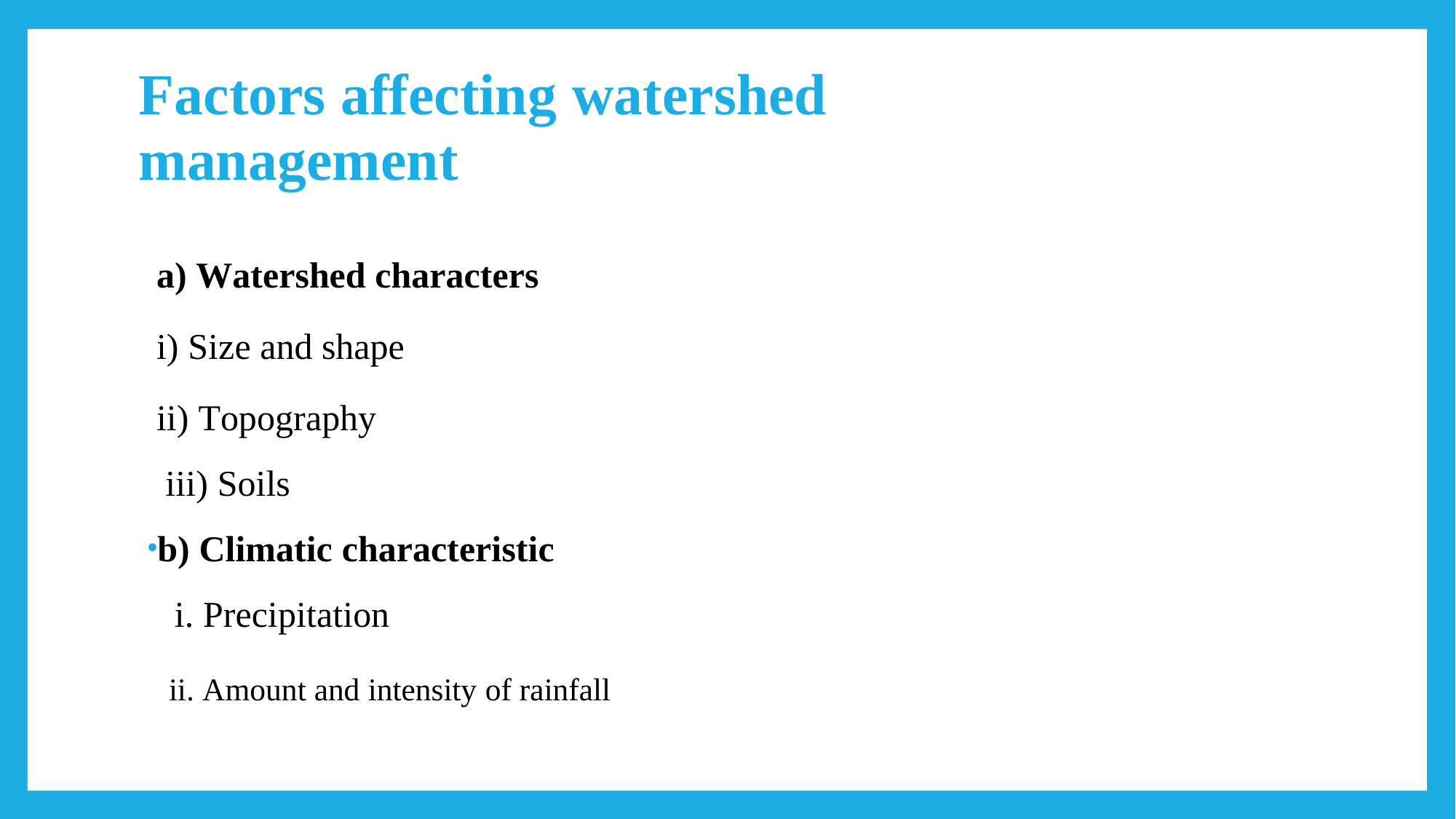

# Factors affecting watershed management
 a) Watershed characters
 i) Size and shape
 ii) Topography
  iii) Soils
b) Climatic characteristic
   i. Precipitation
  ii. Amount and intensity of rainfall